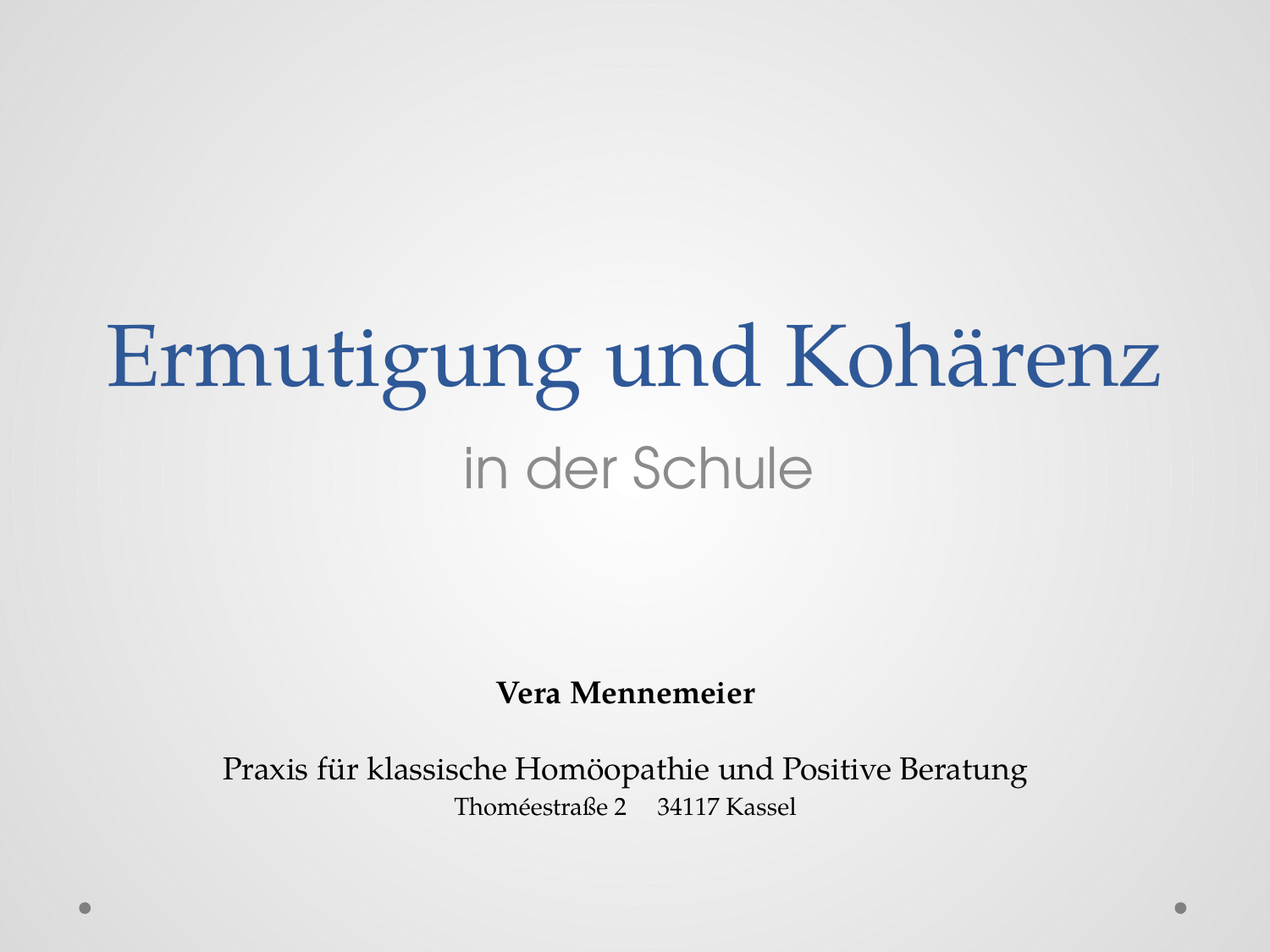

# Ermutigung und Kohärenz
in der Schule
Vera Mennemeier

Praxis für klassische Homöopathie und Positive Beratung

Thoméestraße 2     34117 Kassel